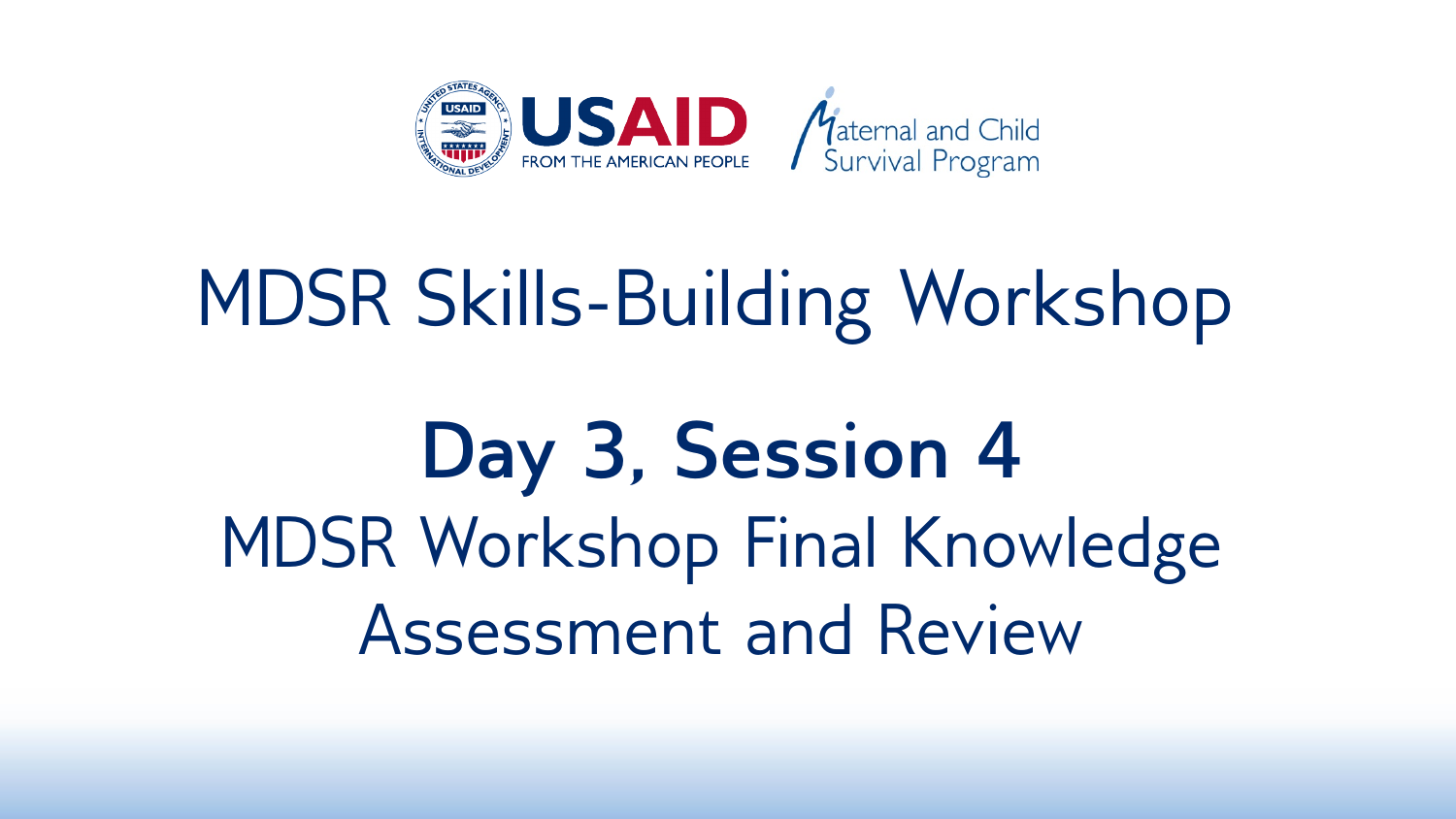

MDSR Skills-Building Workshop
# Day 3, Session 4 MDSR Workshop Final Knowledge Assessment and Review